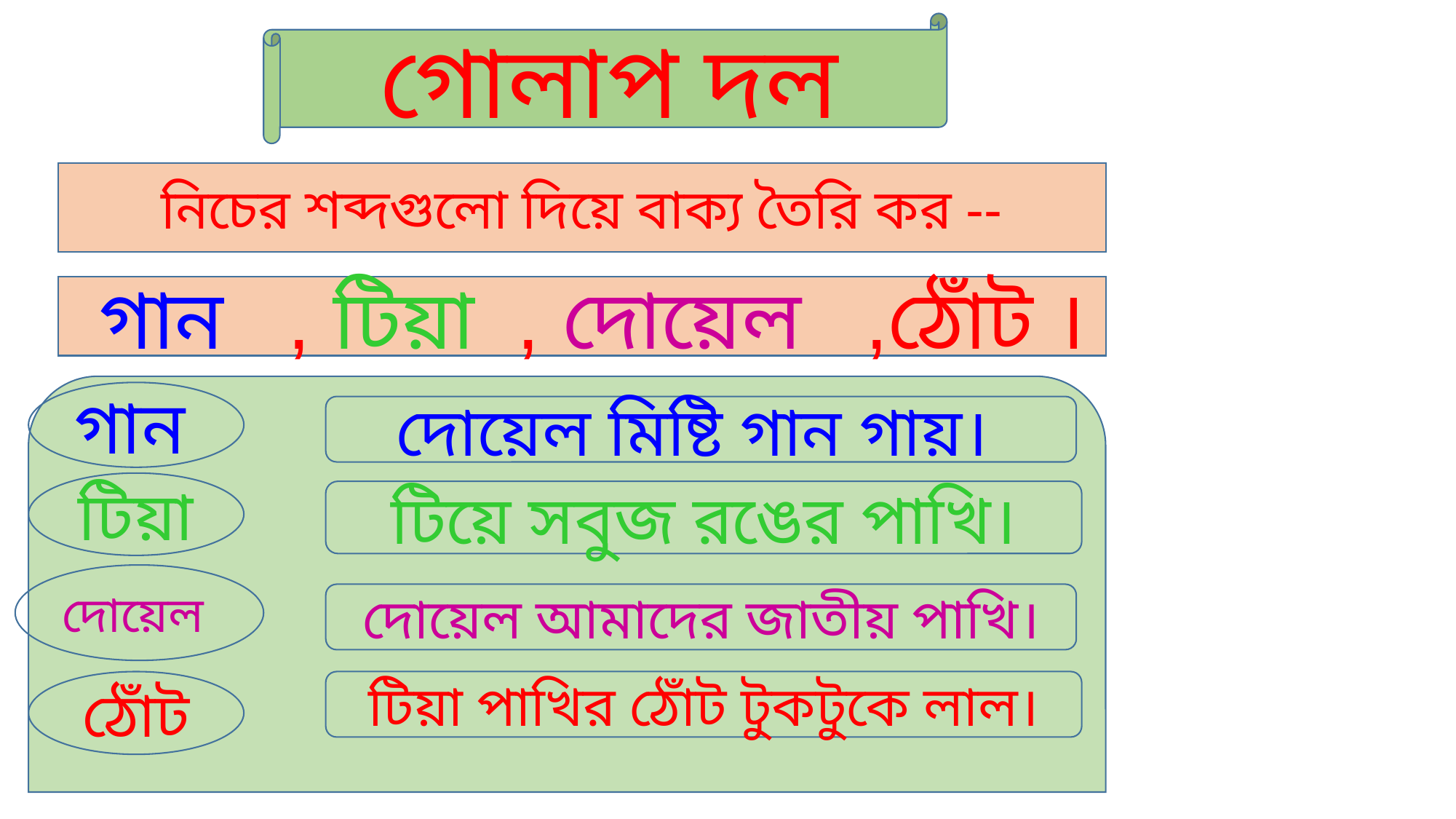

গোলাপ দল
নিচের শব্দগুলো দিয়ে বাক্য তৈরি কর --
 গান   , টিয়া  , দোয়েল   ,ঠোঁট ।

গান
দোয়েল মিষ্টি গান গায়।
টিয়া
টিয়ে সবুজ রঙের পাখি।
দোয়েল
দোয়েল আমাদের জাতীয় পাখি।
ঠোঁট
টিয়া পাখির ঠোঁট টুকটুকে লাল।